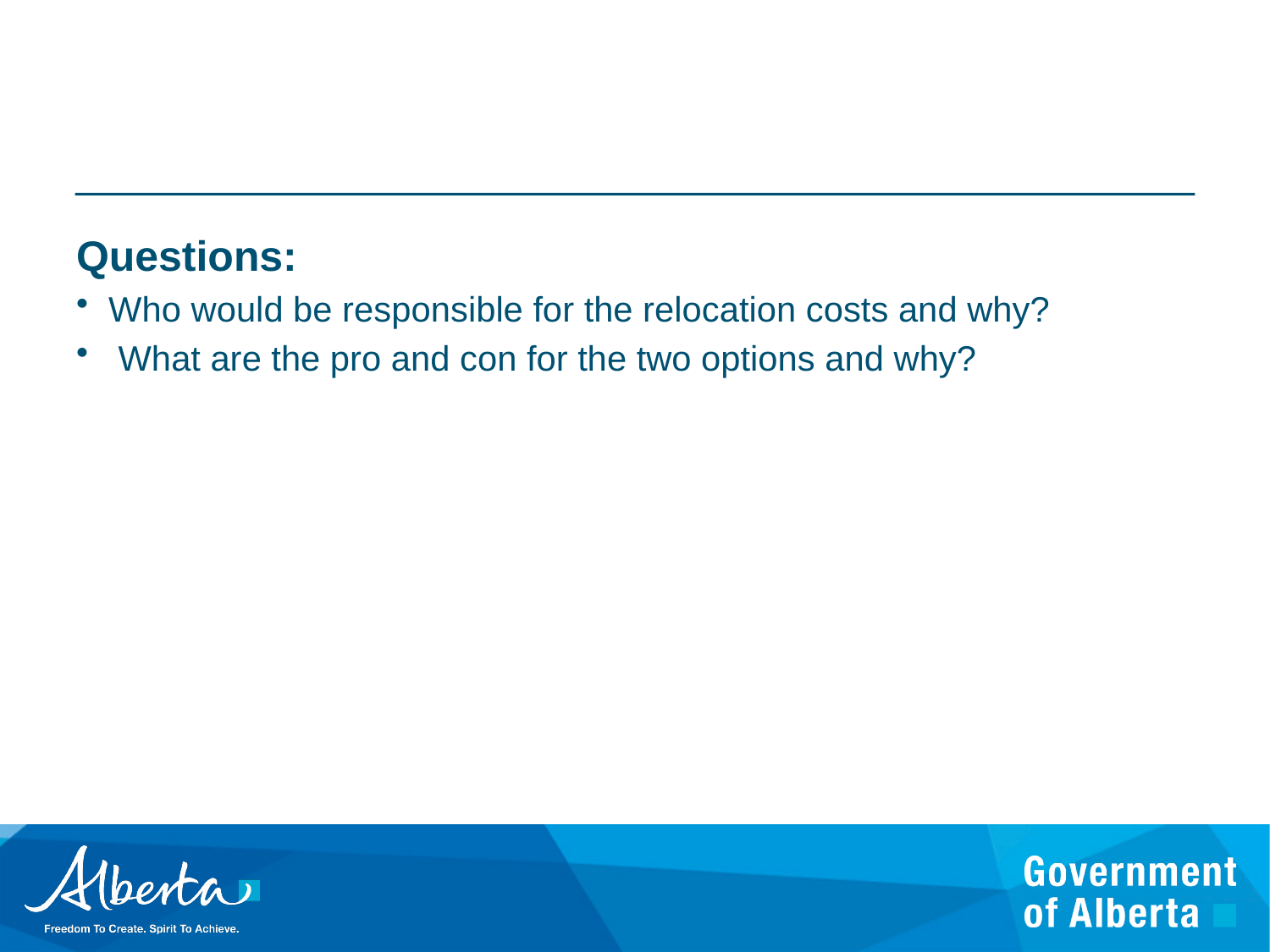

#
Questions:
Who would be responsible for the relocation costs and why?
 What are the pro and con for the two options and why?

.